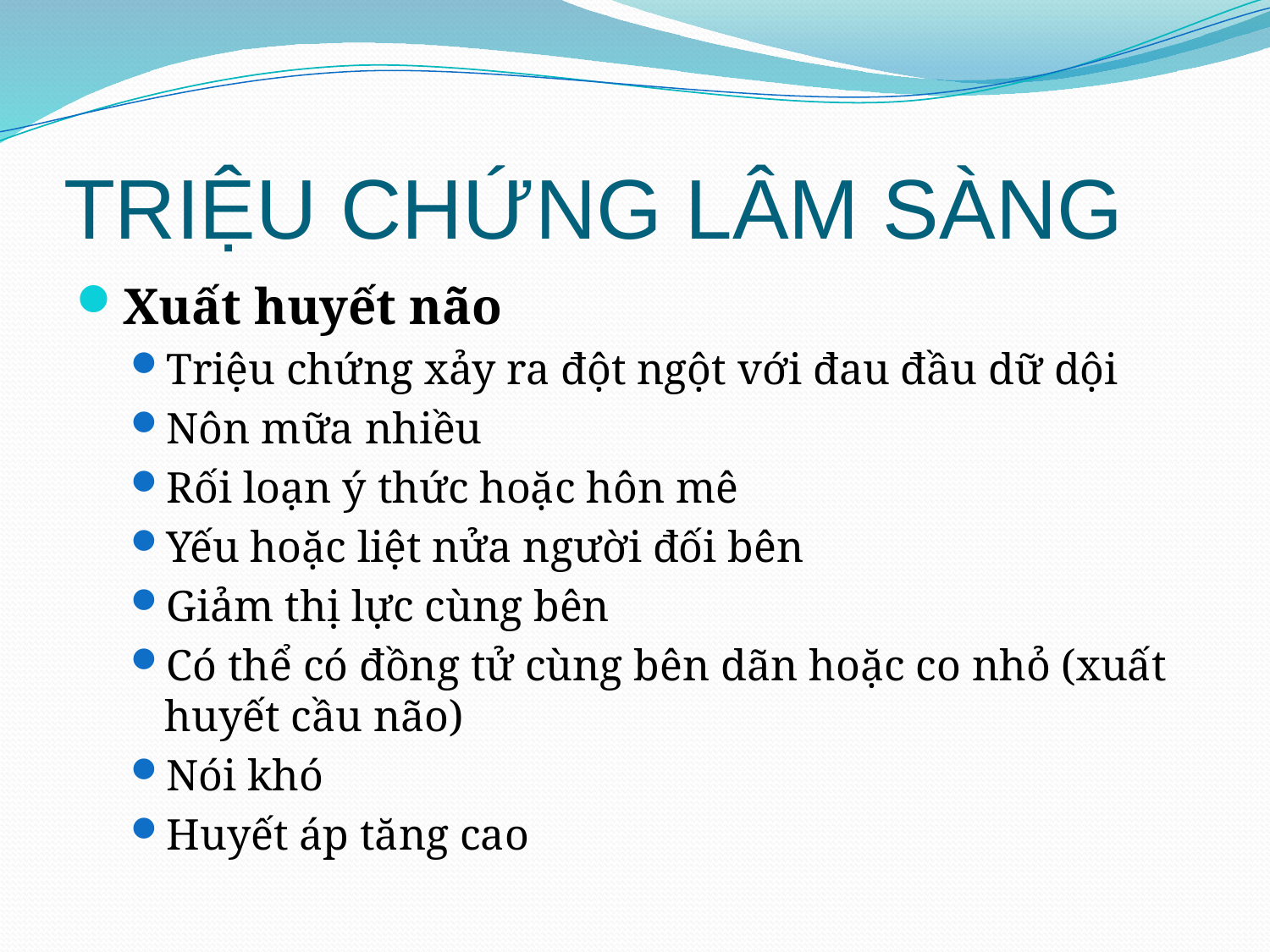

# TRIỆU CHỨNG LÂM SÀNG
Xuất huyết não
Triệu chứng xảy ra đột ngột với đau đầu dữ dội
Nôn mữa nhiều
Rối loạn ý thức hoặc hôn mê
Yếu hoặc liệt nửa người đối bên
Giảm thị lực cùng bên
Có thể có đồng tử cùng bên dãn hoặc co nhỏ (xuất huyết cầu não)
Nói khó
Huyết áp tăng cao